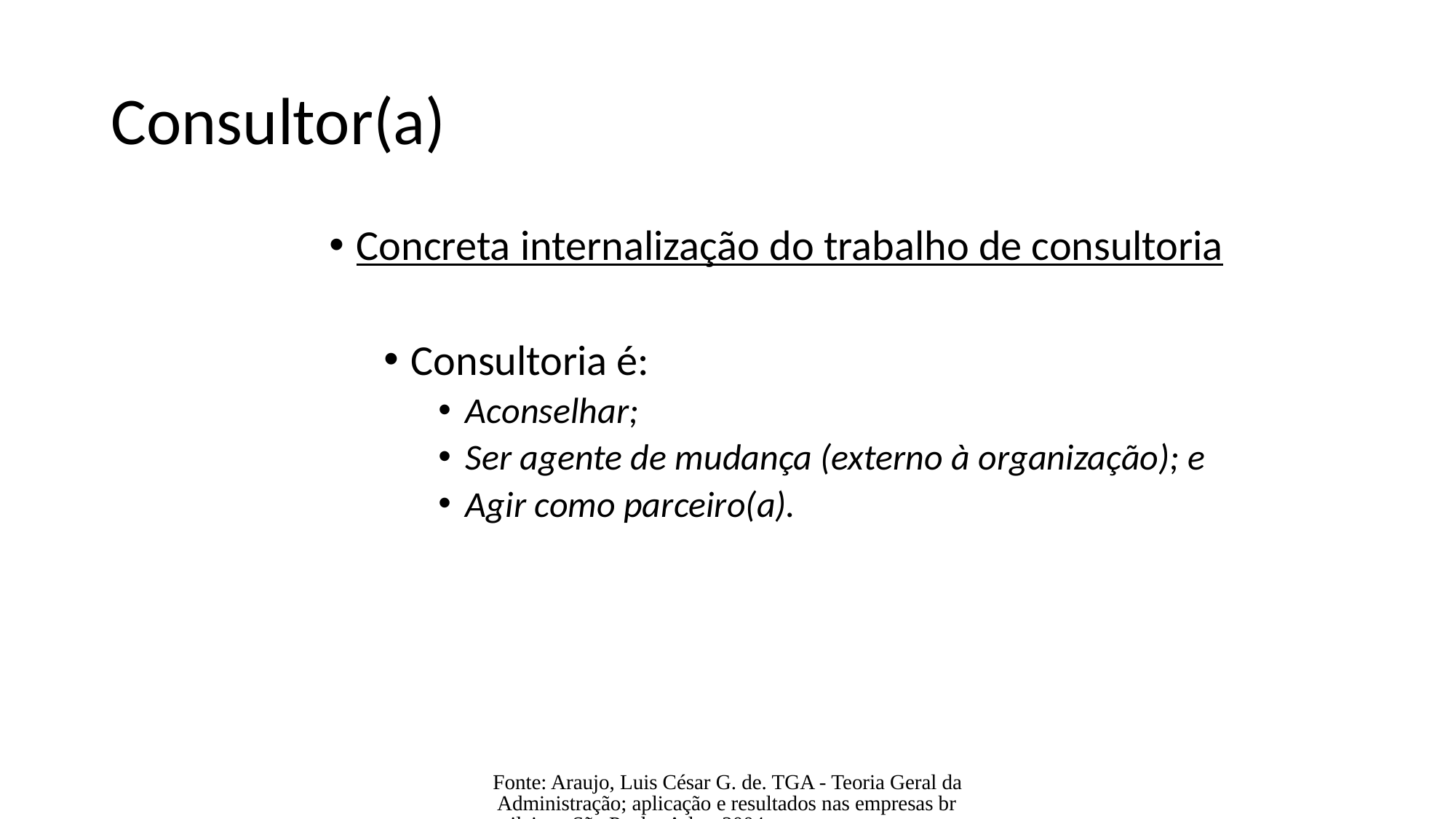

# Consultor(a)
Concreta internalização do trabalho de consultoria

Consultoria é:
Aconselhar;
Ser agente de mudança (externo à organização); e
Agir como parceiro(a).
Fonte: Araujo, Luis César G. de. TGA - Teoria Geral da Administração; aplicação e resultados nas empresas brasileiras. São Paulo: Atlas, 2004.